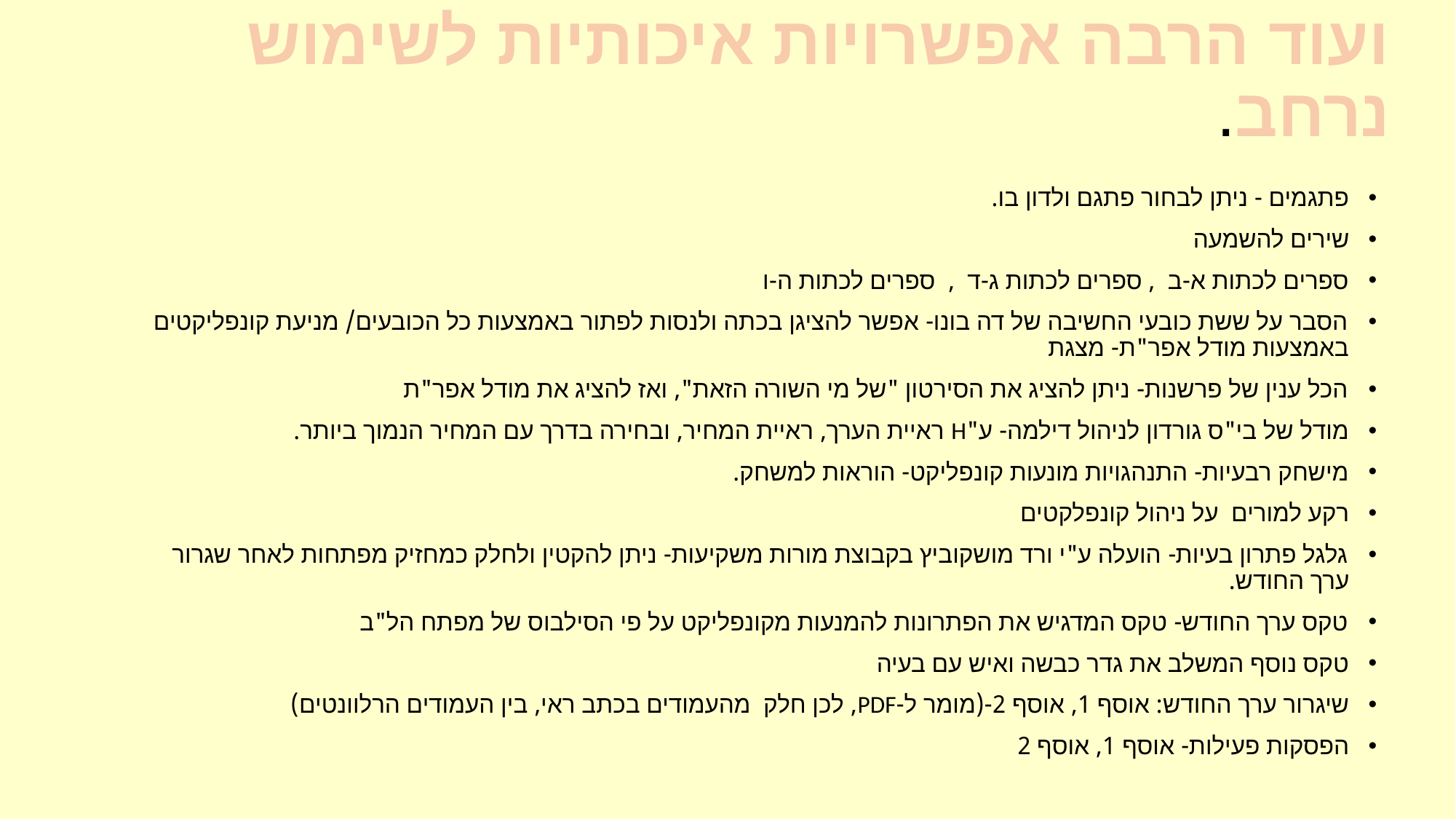

# ועוד הרבה אפשרויות איכותיות לשימוש נרחב.
פתגמים - ניתן לבחור פתגם ולדון בו.
שירים להשמעה
ספרים לכתות א-ב  , ספרים לכתות ג-ד  ,  ספרים לכתות ה-ו
הסבר על ששת כובעי החשיבה של דה בונו- אפשר להציגן בכתה ולנסות לפתור באמצעות כל הכובעים/ מניעת קונפליקטים באמצעות מודל אפר"ת- מצגת
הכל ענין של פרשנות- ניתן להציג את הסירטון "של מי השורה הזאת", ואז להציג את מודל אפר"ת
מודל של בי"ס גורדון לניהול דילמה- ע"H ראיית הערך, ראיית המחיר, ובחירה בדרך עם המחיר הנמוך ביותר.
מישחק רבעיות- התנהגויות מונעות קונפליקט- הוראות למשחק.
רקע למורים  על ניהול קונפלקטים
גלגל פתרון בעיות- הועלה ע"י ורד מושקוביץ בקבוצת מורות משקיעות- ניתן להקטין ולחלק כמחזיק מפתחות לאחר שגרור ערך החודש.
טקס ערך החודש- טקס המדגיש את הפתרונות להמנעות מקונפליקט על פי הסילבוס של מפתח הל"ב
טקס נוסף המשלב את גדר כבשה ואיש עם בעיה
שיגרור ערך החודש: אוסף 1, אוסף 2-(מומר ל-PDF, לכן חלק  מהעמודים בכתב ראי, בין העמודים הרלוונטים)
הפסקות פעילות- אוסף 1, אוסף 2